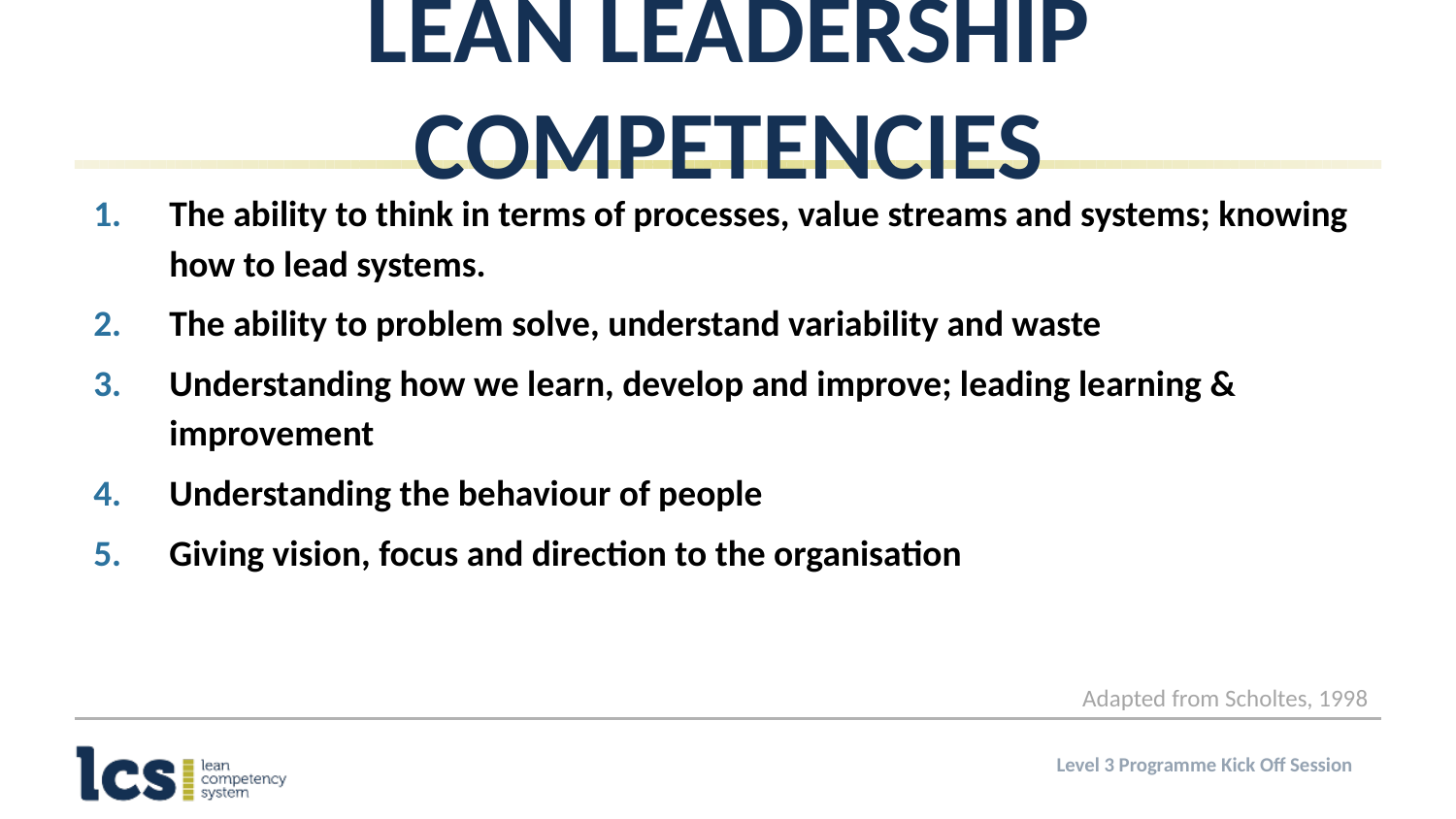

# Lean Leadership Competencies
The ability to think in terms of processes, value streams and systems; knowing how to lead systems.
The ability to problem solve, understand variability and waste
Understanding how we learn, develop and improve; leading learning & improvement
Understanding the behaviour of people
Giving vision, focus and direction to the organisation
Adapted from Scholtes, 1998